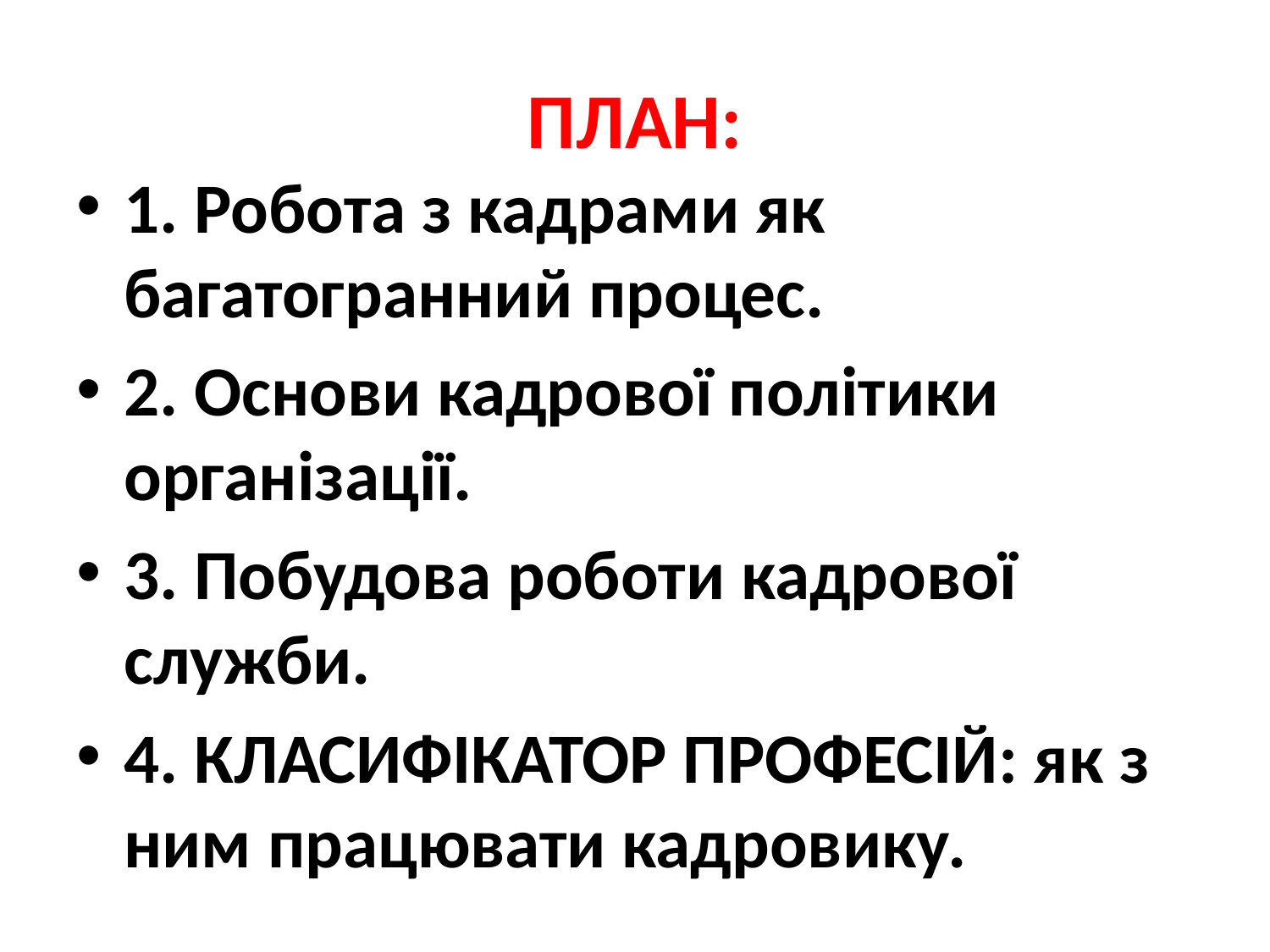

# ПЛАН:
1. Робота з кадрами як багатогранний процес.
2. Основи кадрової політики організації.
3. Побудова роботи кадрової служби.
4. КЛАСИФІКАТОР ПРОФЕСІЙ: як з ним працювати кадровику.